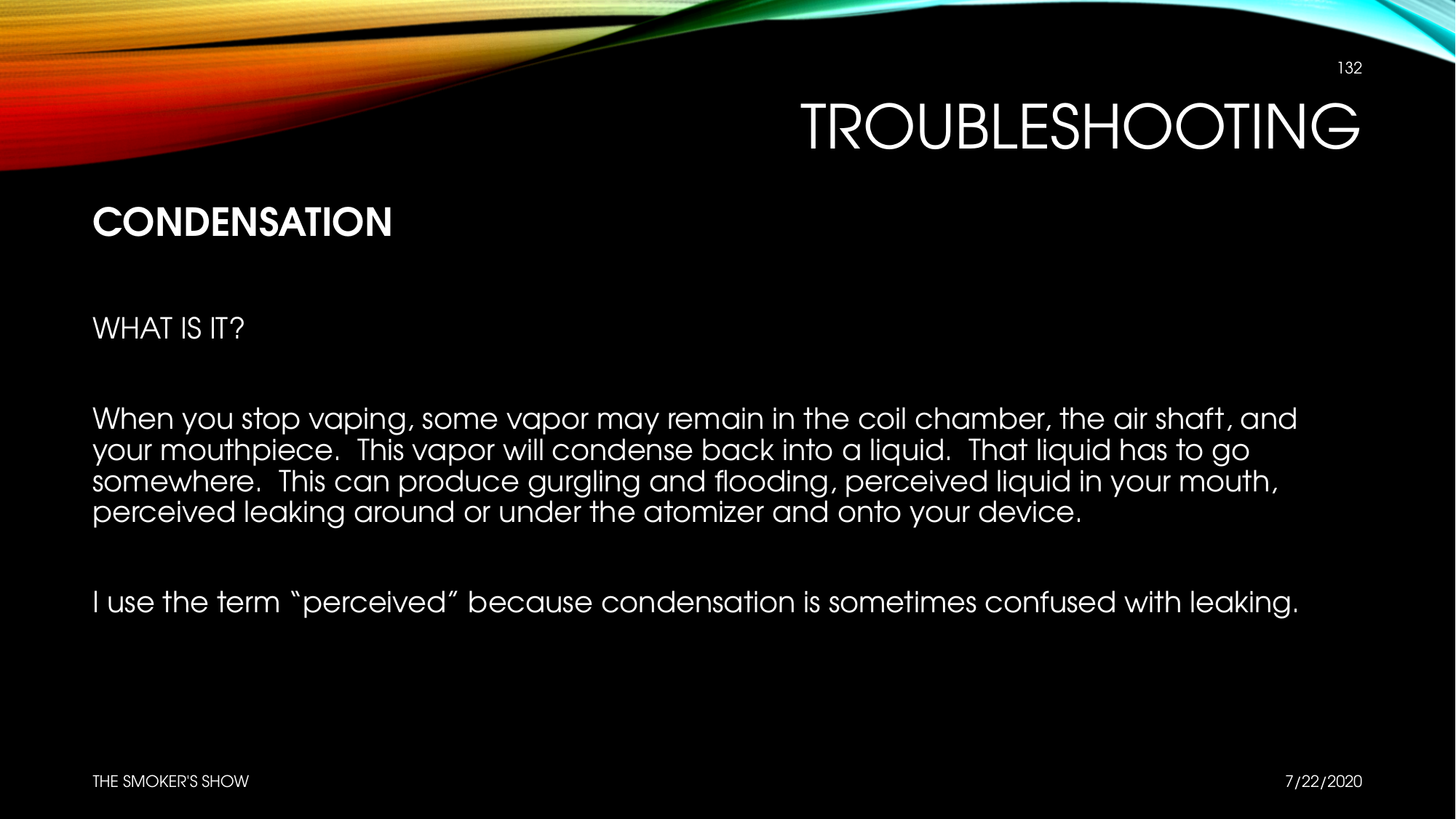

132
# Troubleshooting
CONDENSATION

WHAT IS IT?

When you stop vaping, some vapor may remain in the coil chamber, the air shaft, and your mouthpiece.  This vapor will condense back into a liquid.  That liquid has to go somewhere.  This can produce gurgling and flooding, perceived liquid in your mouth, perceived leaking around or under the atomizer and onto your device.

I use the term “perceived” because condensation is sometimes confused with leaking.

THE SMOKER'S SHOW
7/22/2020